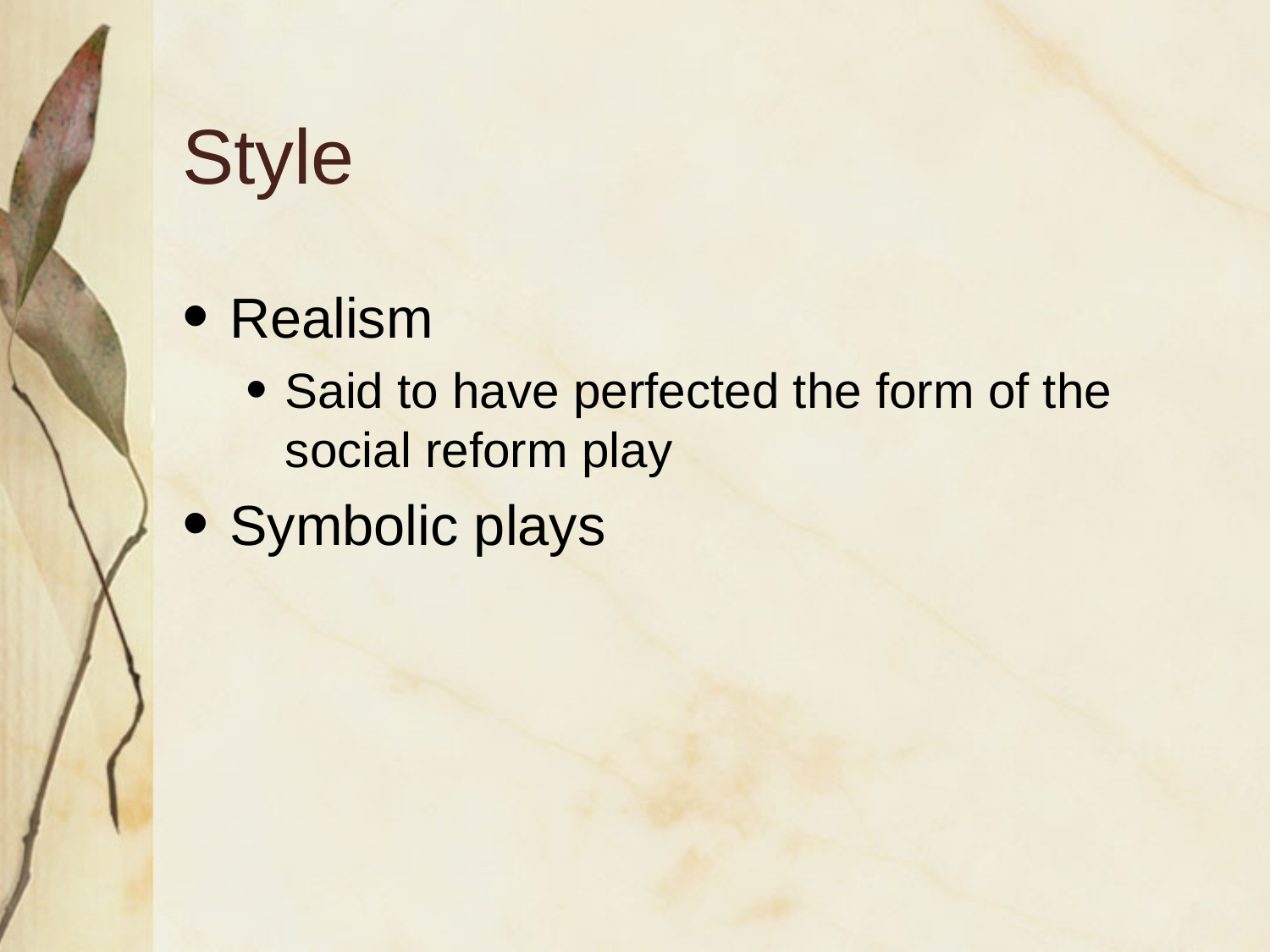

# Style
Realism
Said to have perfected the form of the social reform play
Symbolic plays